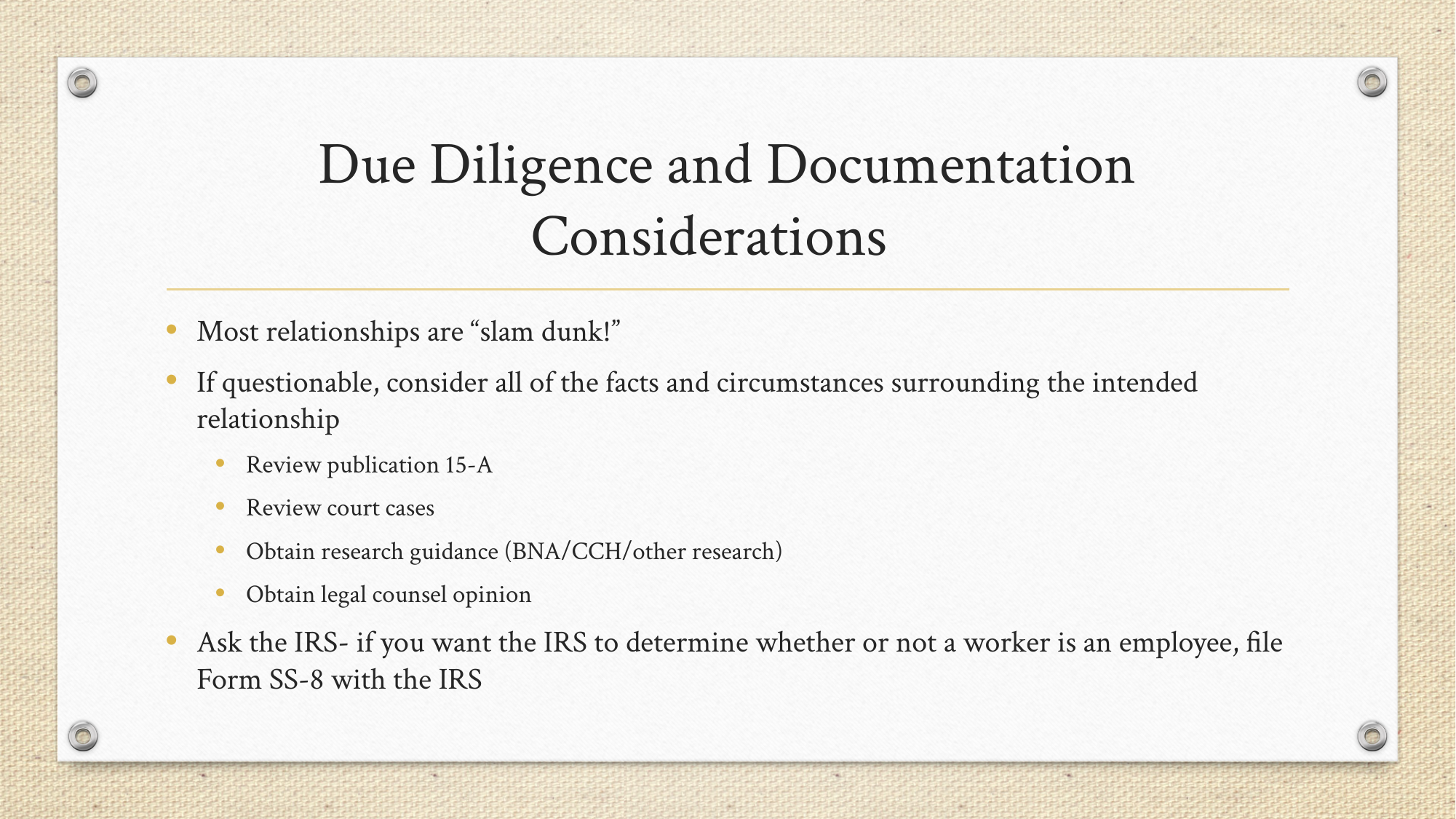

# Due Diligence and Documentation Considerations
Most relationships are “slam dunk!”
If questionable, consider all of the facts and circumstances surrounding the intended relationship
Review publication 15-A
Review court cases
Obtain research guidance (BNA/CCH/other research)
Obtain legal counsel opinion
Ask the IRS- if you want the IRS to determine whether or not a worker is an employee, file Form SS-8 with the IRS